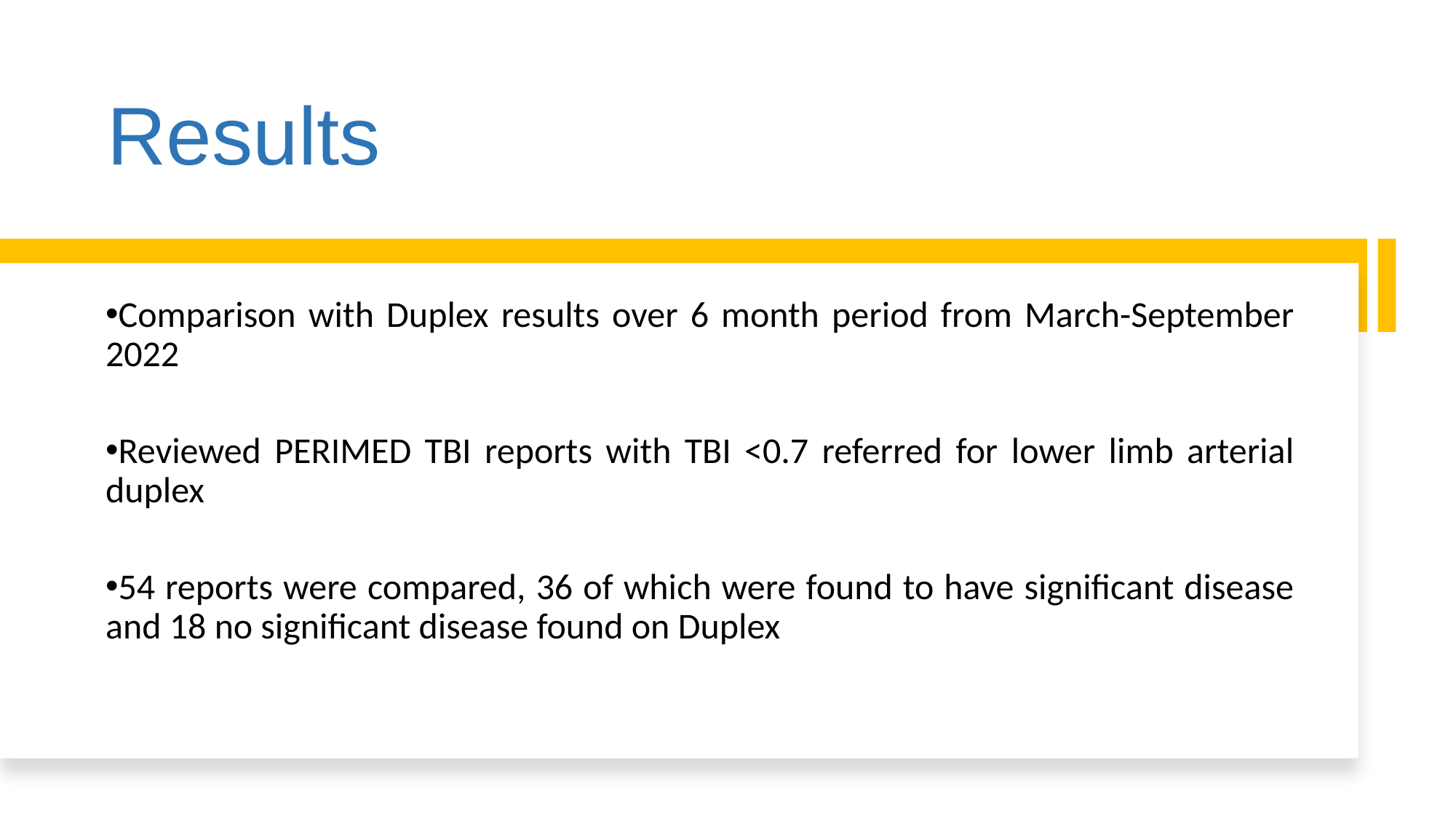

# Results

Comparison with Duplex results over 6 month period from March-September 2022

Reviewed PERIMED TBI reports with TBI <0.7 referred for lower limb arterial duplex

54 reports were compared, 36 of which were found to have significant disease and 18 no significant disease found on Duplex